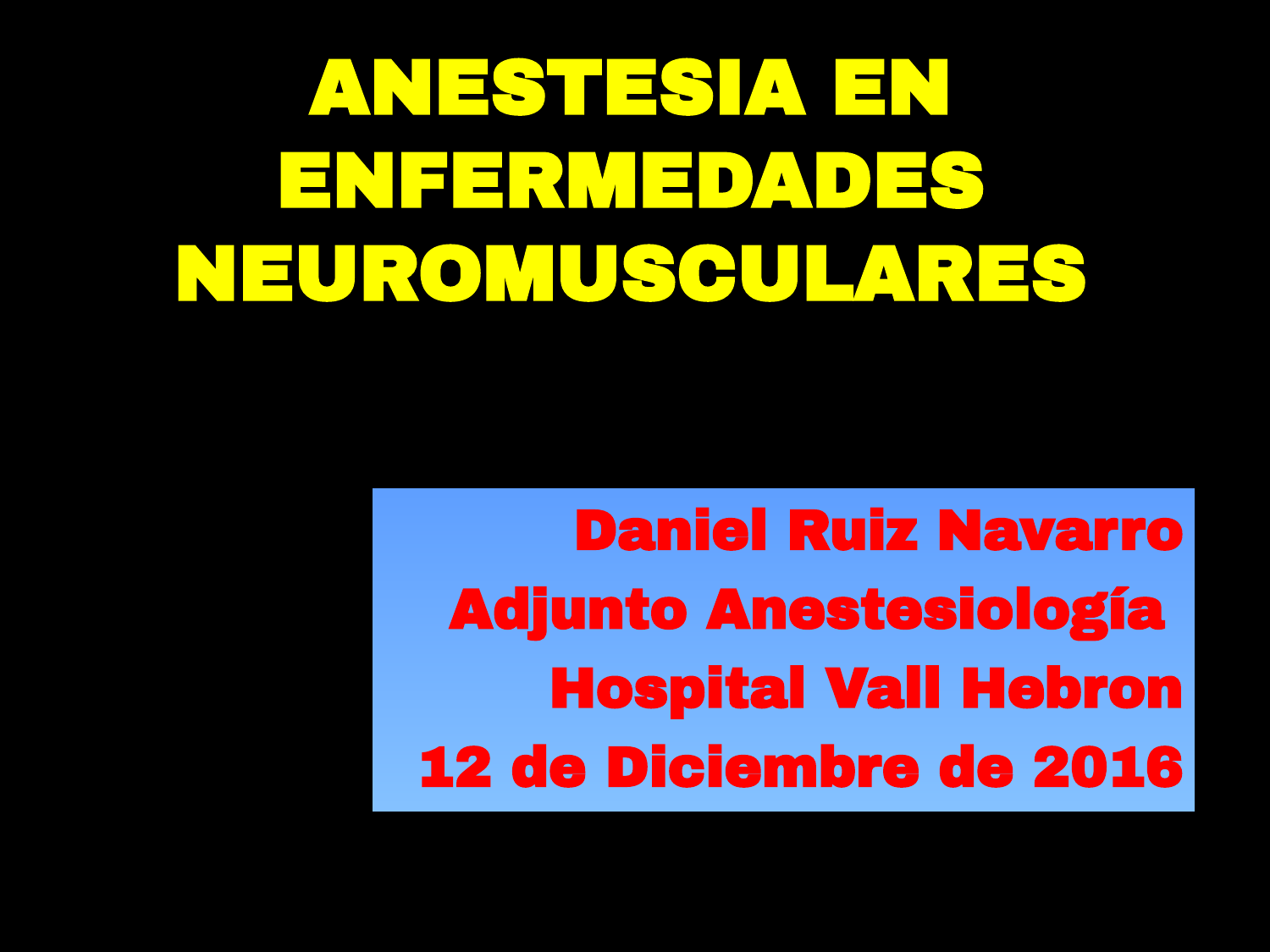

ANESTESIA EN ENFERMEDADES NEUROMUSCULARES
Daniel Ruiz Navarro
Adjunto Anestesiología
Hospital Vall Hebron
12 de Diciembre de 2016